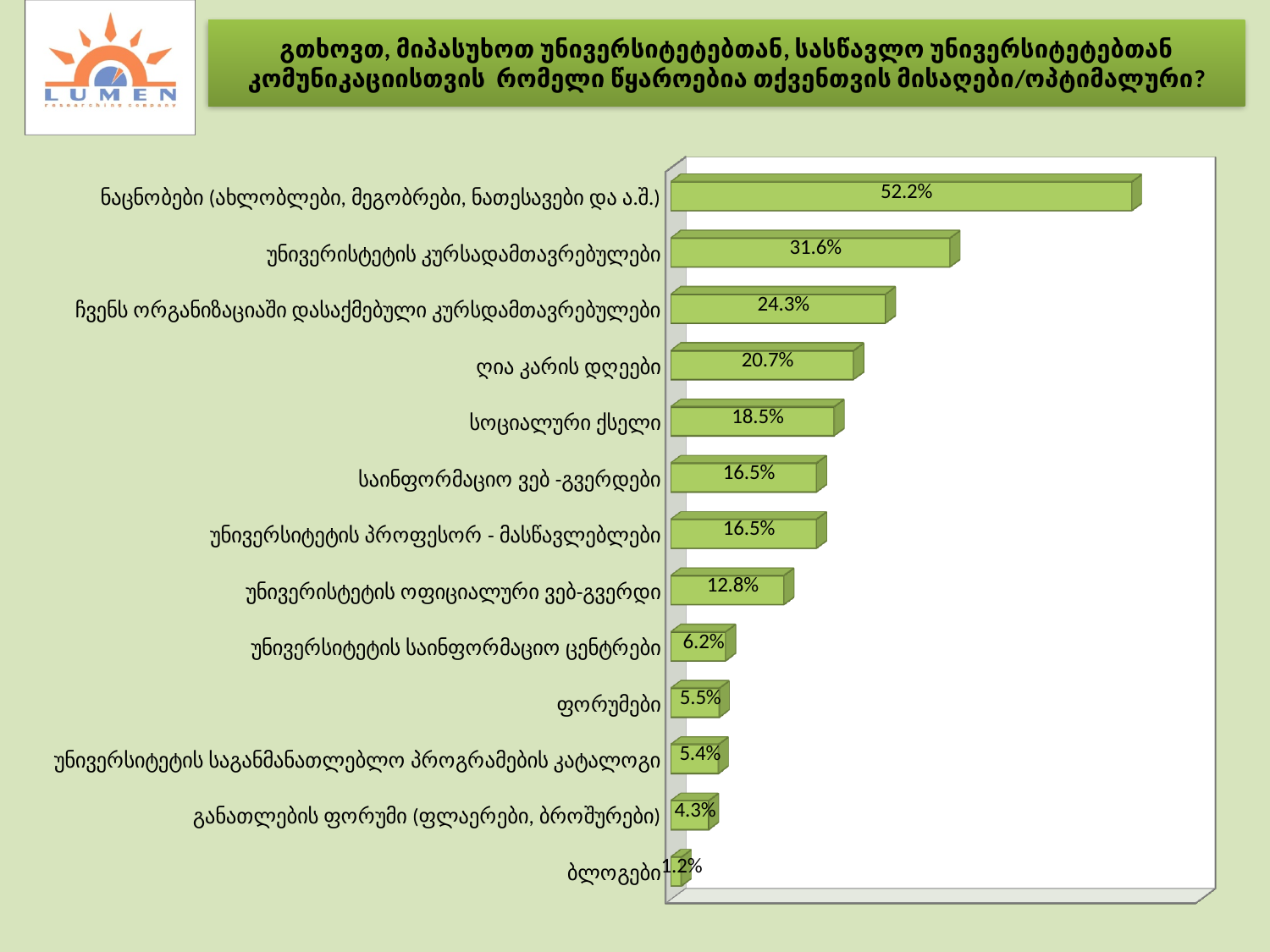

# გთხოვთ, მიპასუხოთ უნივერსიტეტებთან, სასწავლო უნივერსიტეტებთან კომუნიკაციისთვის  რომელი წყაროებია თქვენთვის მისაღები/ოპტიმალური?

[unsupported chart]